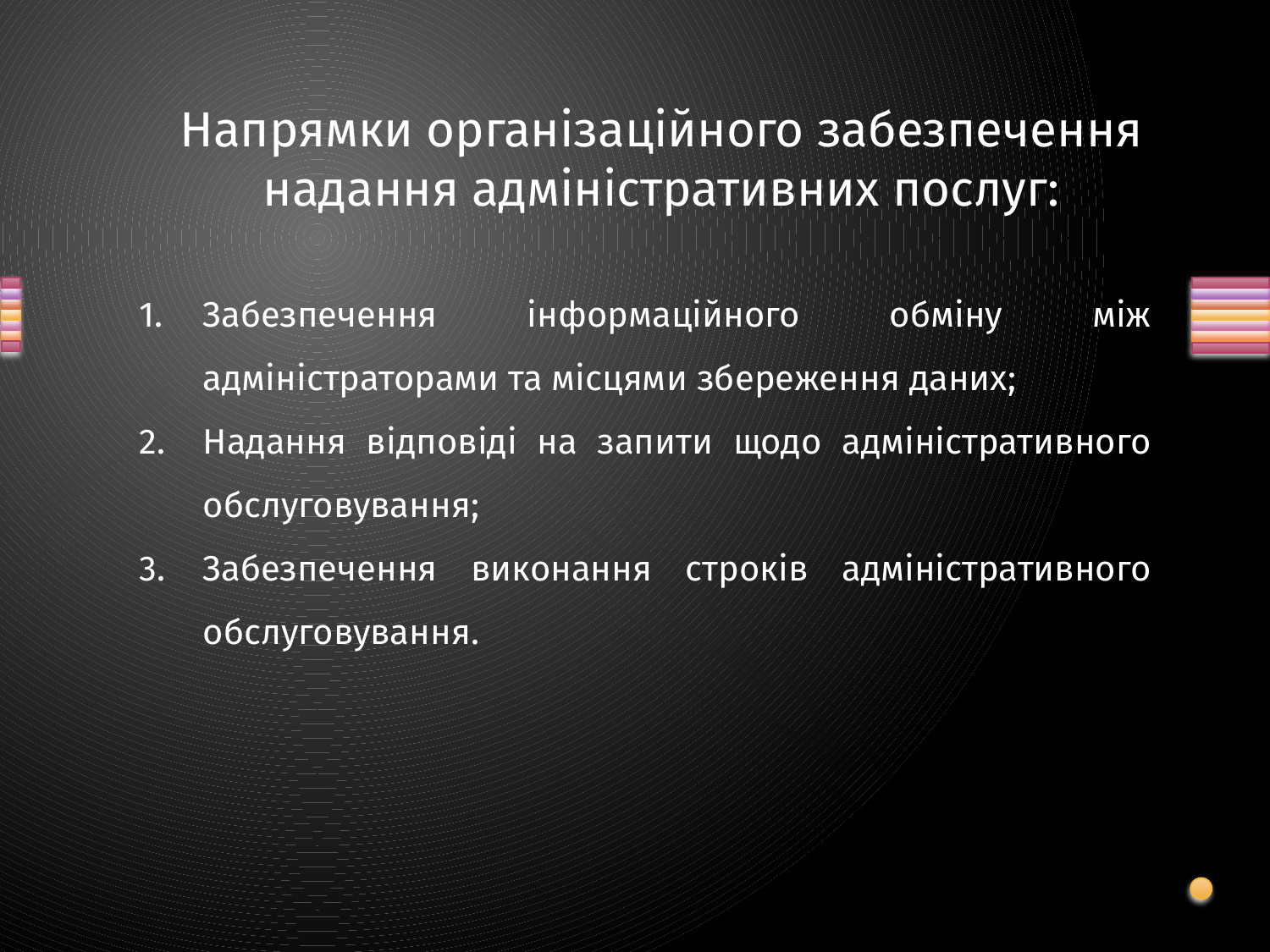

# Напрямки організаційного забезпечення надання адміністративних послуг:
Забезпечення інформаційного обміну між адміністраторами та місцями збереження даних;
Надання відповіді на запити щодо адміністративного обслуговування;
Забезпечення виконання строків адміністративного обслуговування.